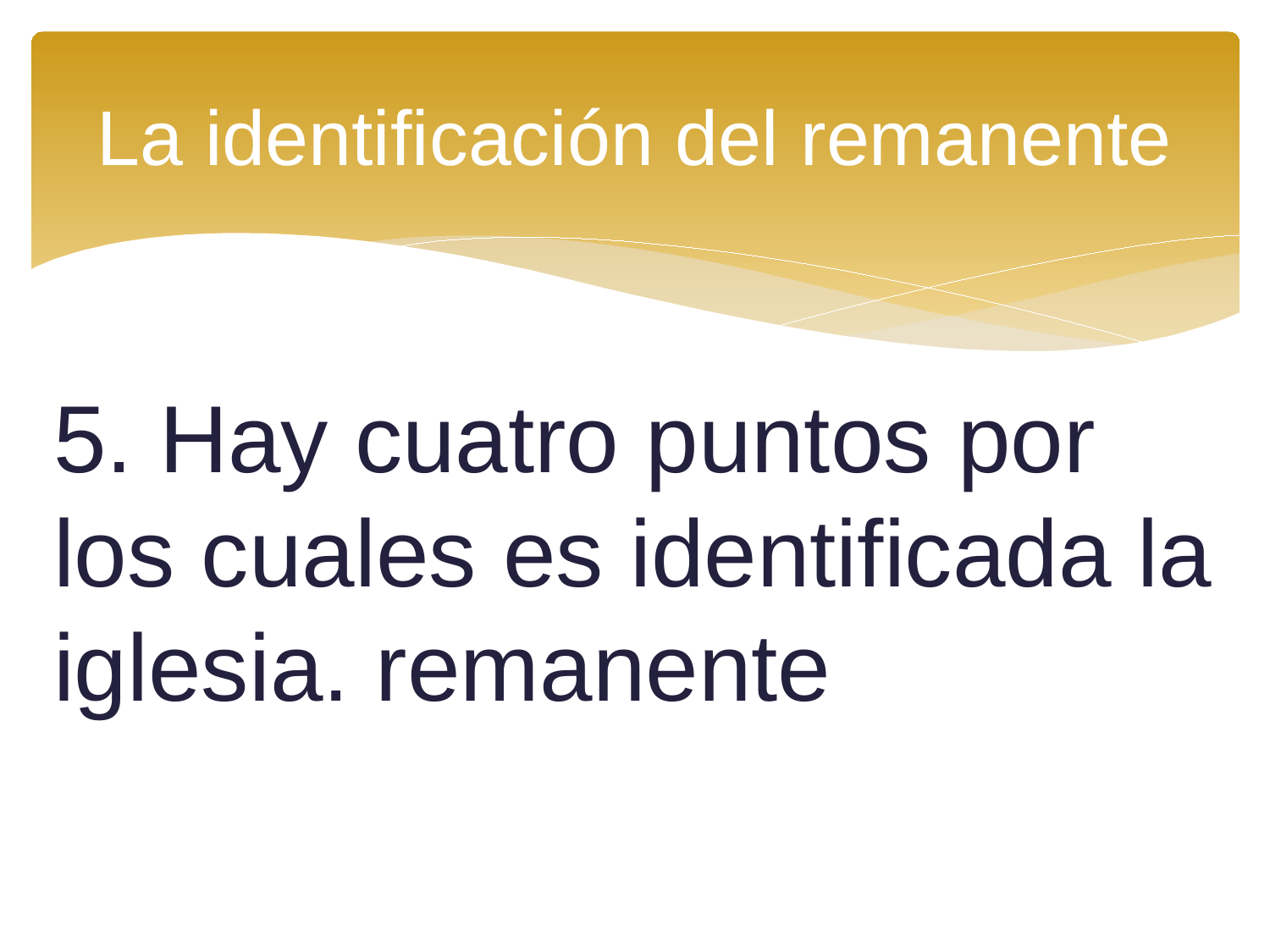

# La identificación del remanente
5. Hay cuatro puntos por los cuales es identificada la iglesia. remanente